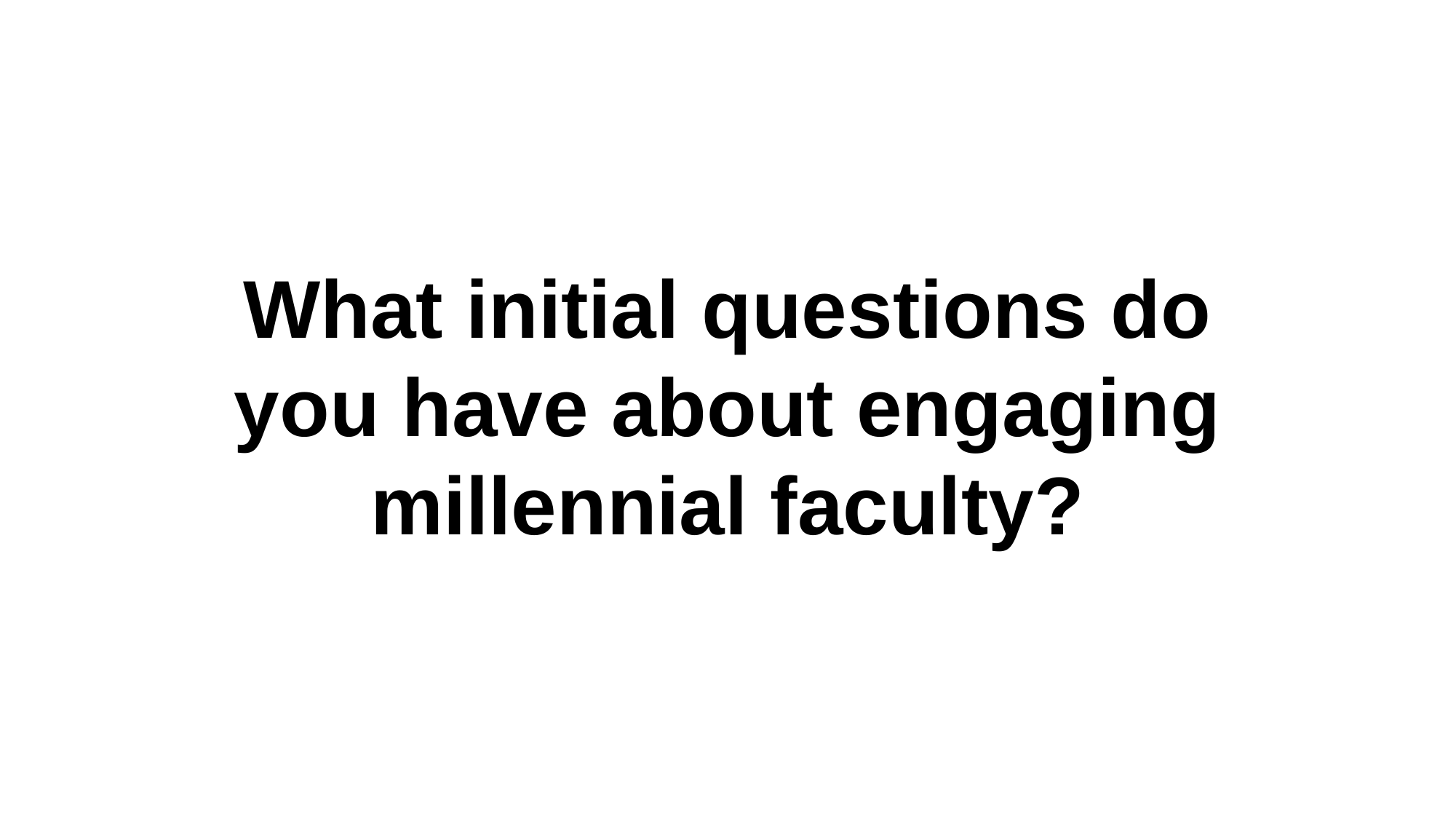

What initial questions do you have about engaging millennial faculty?